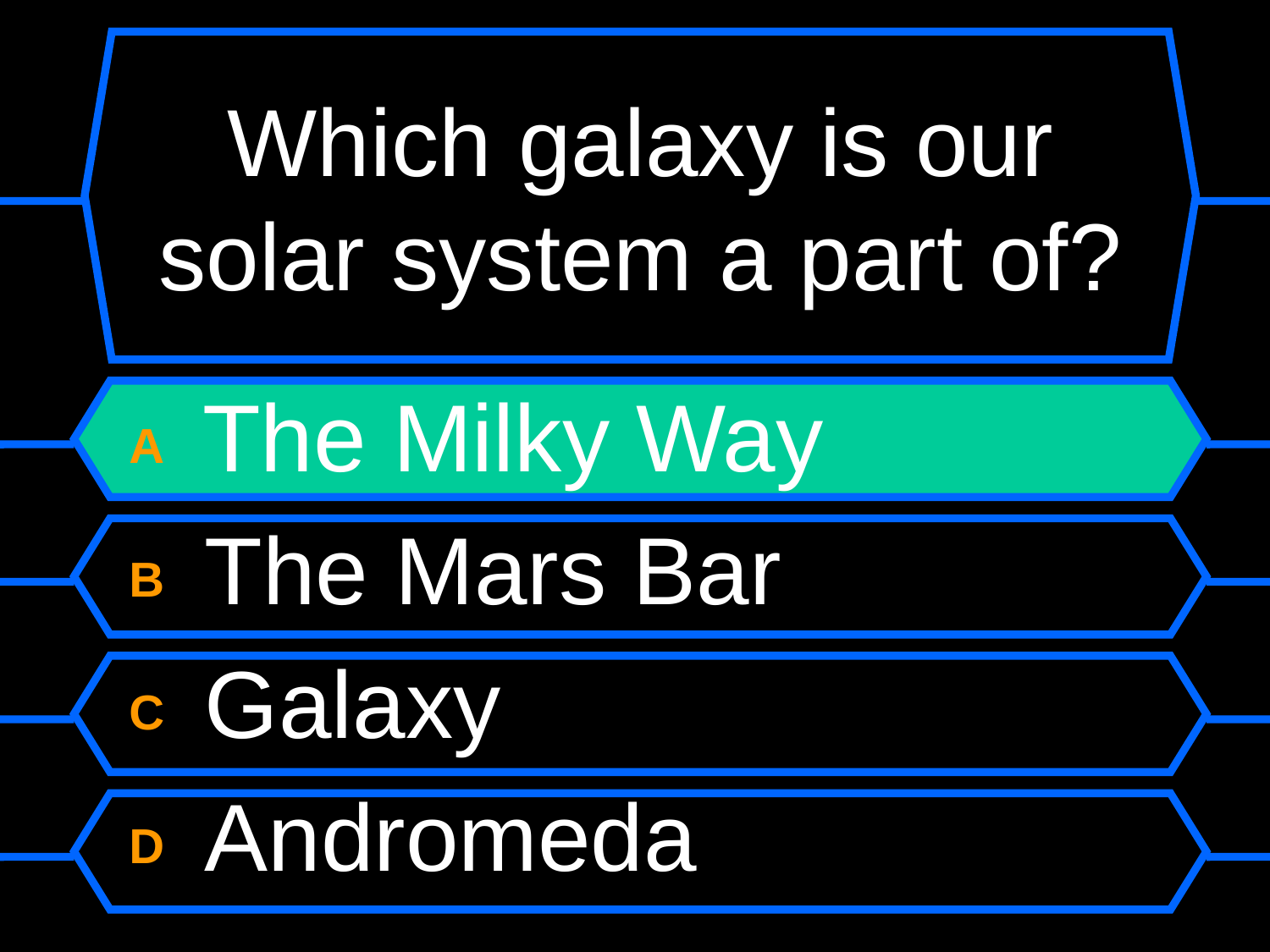

# Which galaxy is our solar system a part of?

A  The Milky Way
B  The Mars Bar
C  Galaxy
D  Andromeda